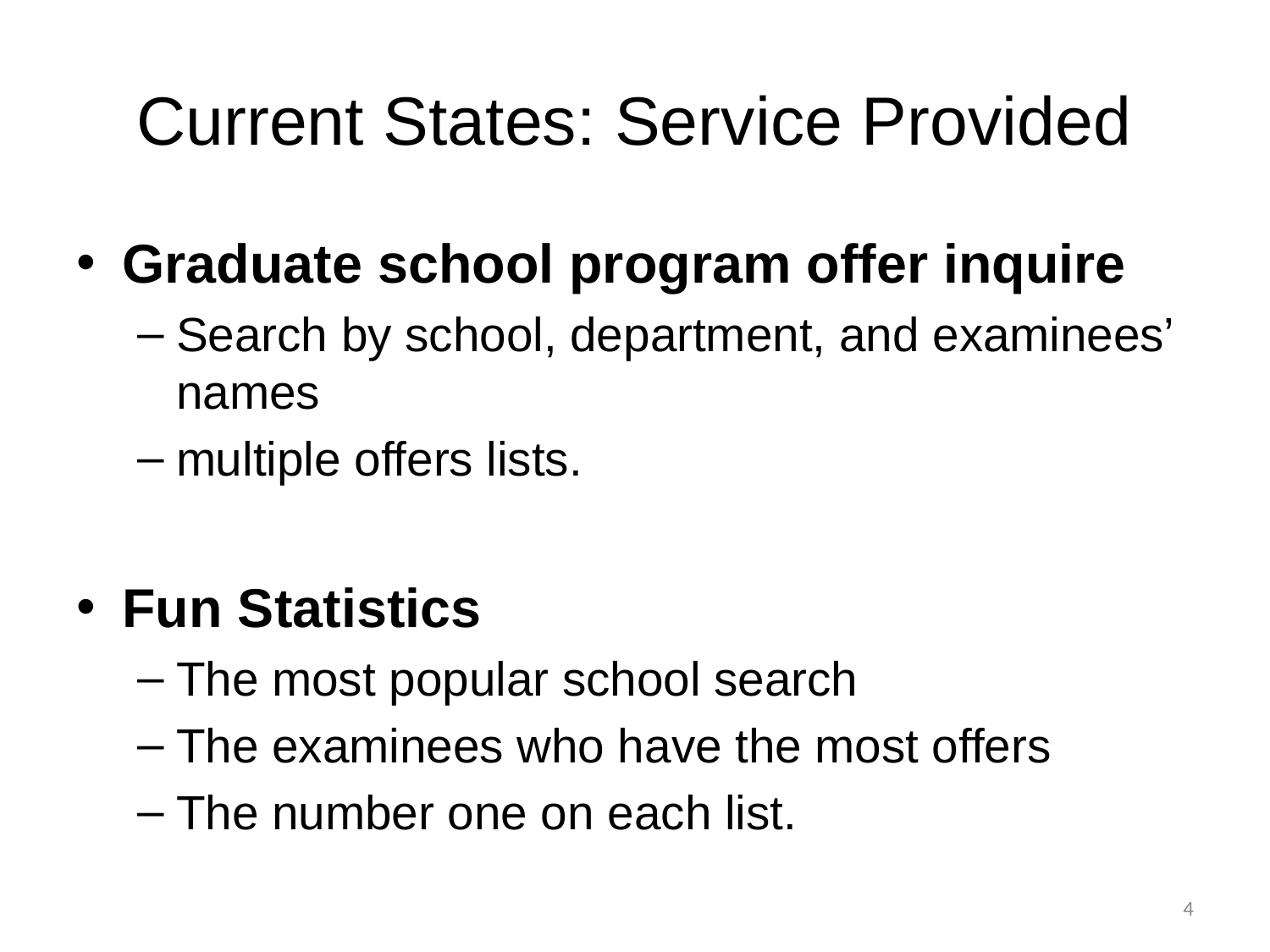

# Current States: Service Provided
Graduate school program offer inquire
Search by school, department, and examinees’ names
multiple offers lists.

Fun Statistics
The most popular school search
The examinees who have the most offers
The number one on each list.

4